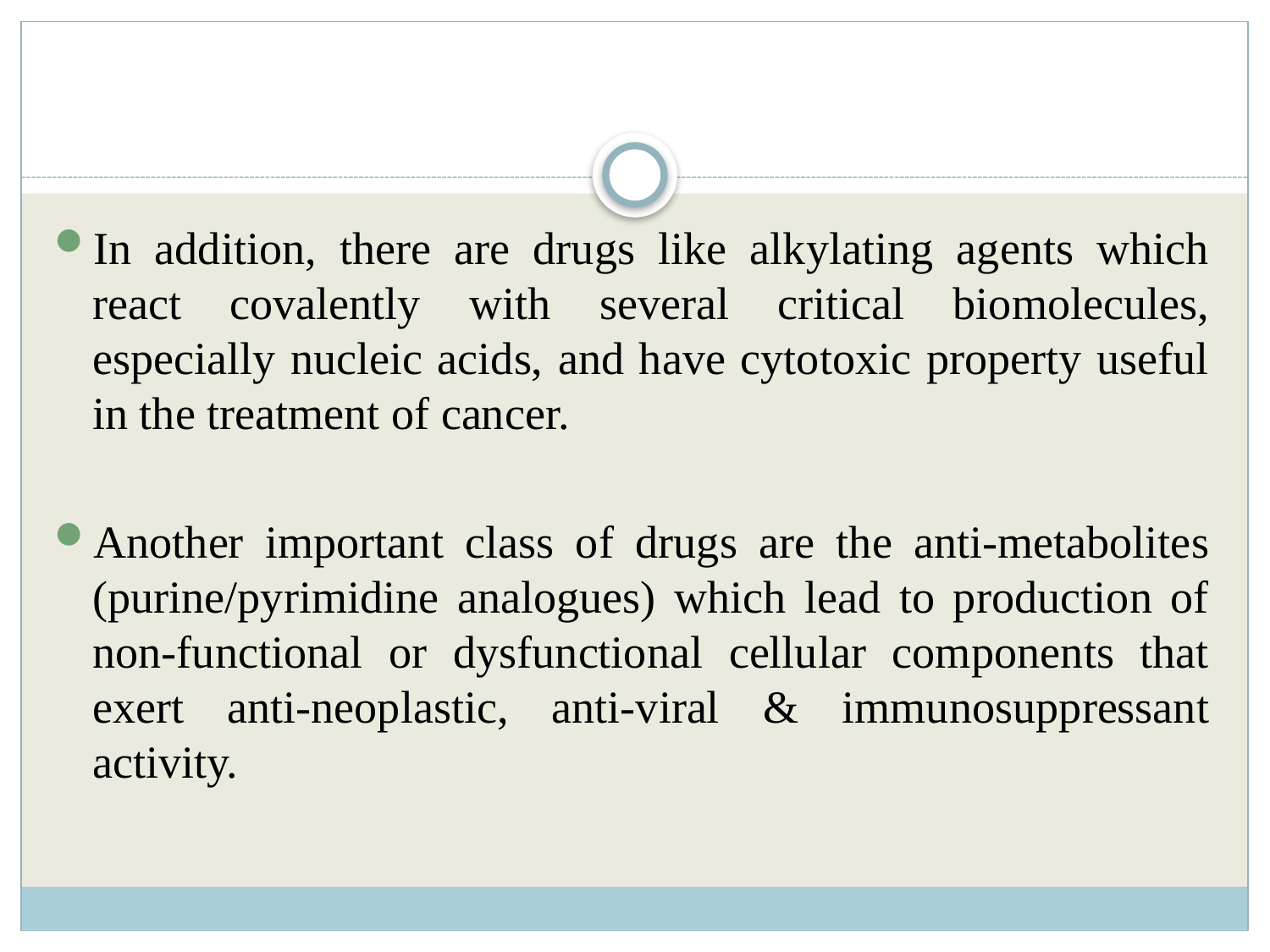

#
In addition, there are drugs like alkylating agents which react covalently with several critical biomolecules, especially nucleic acids, and have cytotoxic property useful in the treatment of cancer.

Another important class of drugs are the anti-metabolites (purine/pyrimidine analogues) which lead to production of non-functional or dysfunctional cellular components that exert anti-neoplastic, anti-viral & immunosuppressant activity.